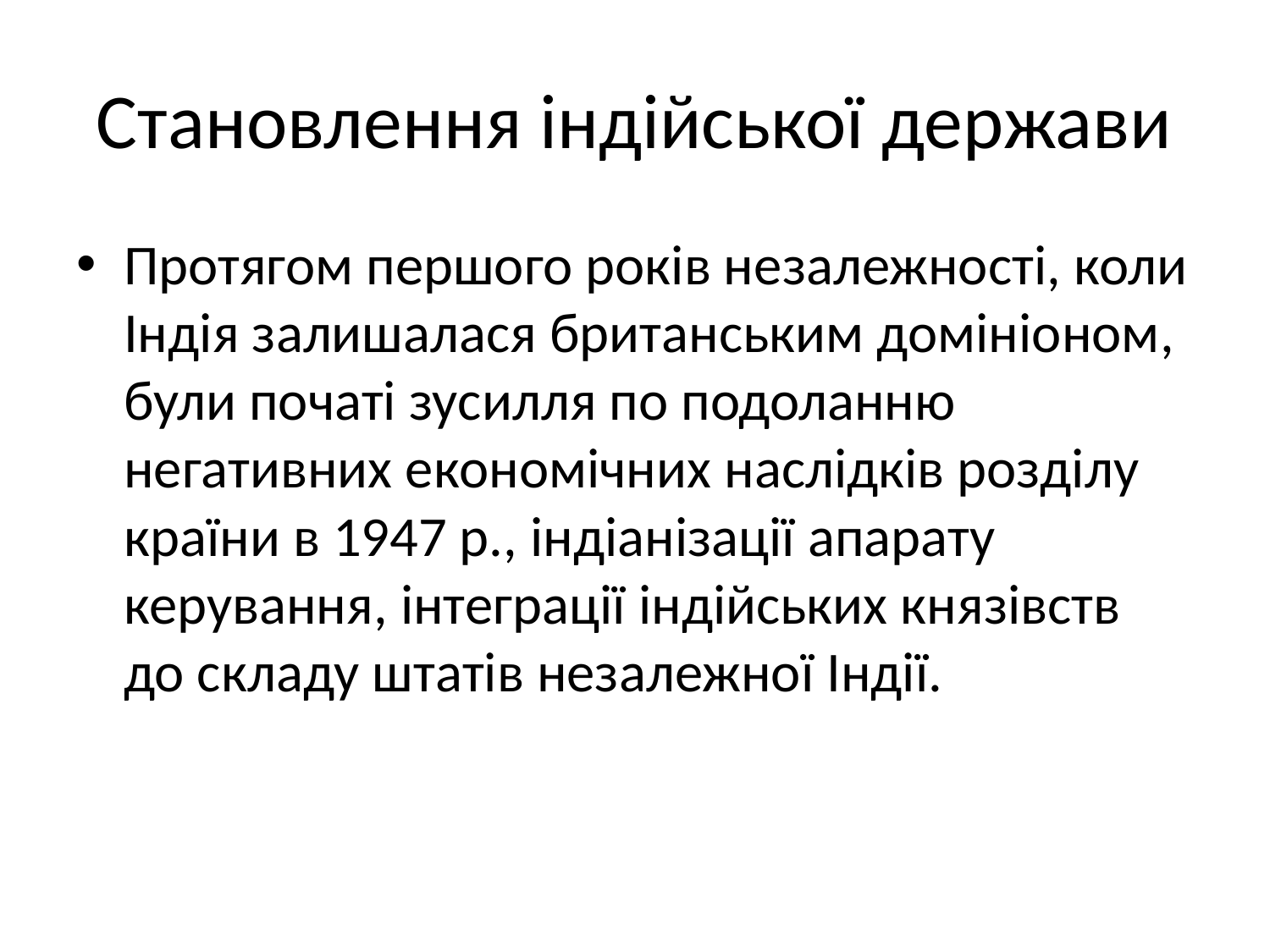

# Становлення індійської держави
Протягом першого років незалежності, коли Індія залишалася британським домініоном, були початі зусилля по подоланню негативних економічних наслідків розділу країни в 1947 р., індіанізації апарату керування, інтеграції індійських князівств до складу штатів незалежної Індії.